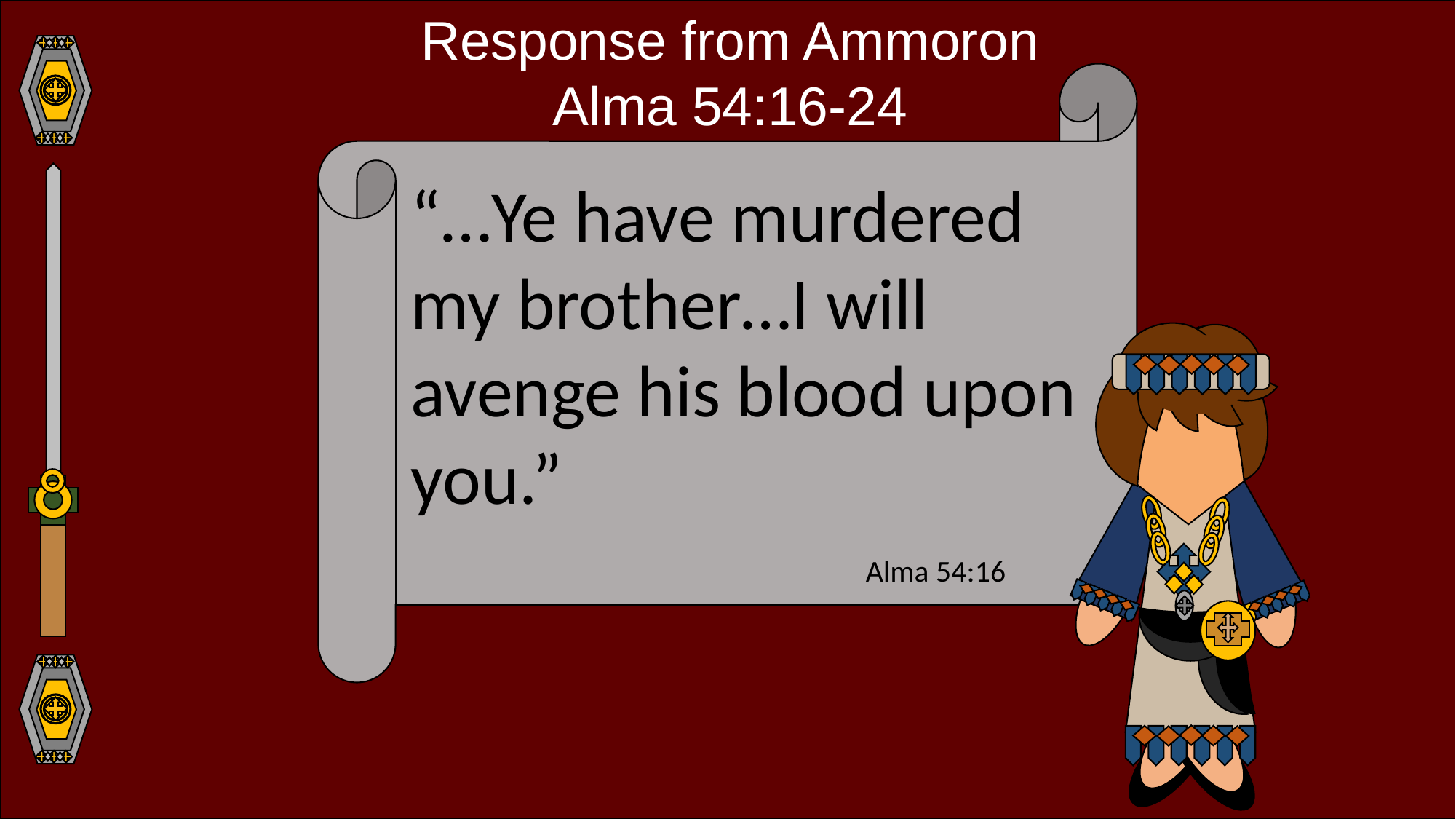

Response from Ammoron
Alma 54:16-24

“…Ye have murdered my brother…I will avenge his blood upon you.”

Alma 54:16